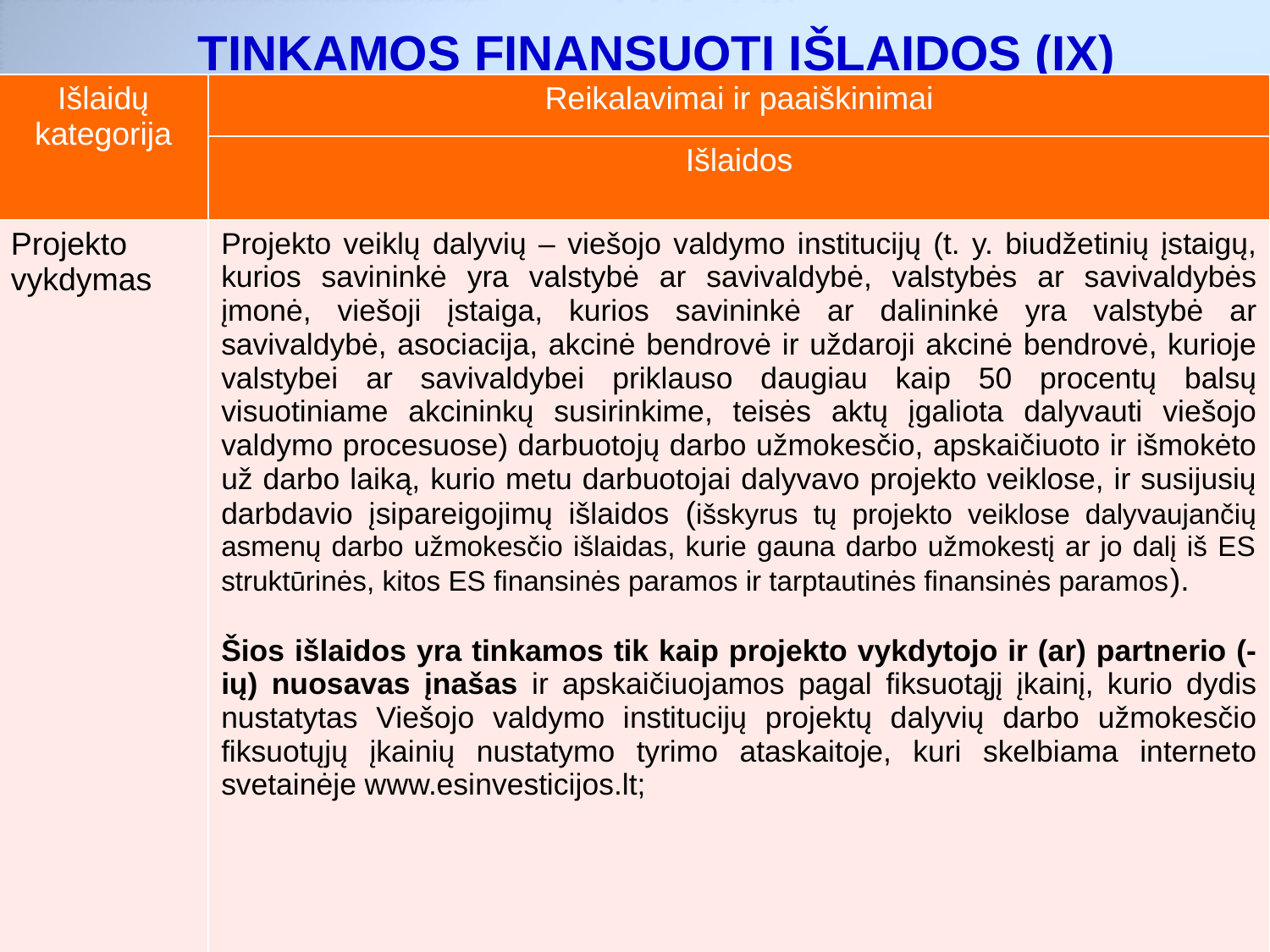

# TINKAMOS FINANSUOTI IŠLAIDOS (IX)
| Išlaidų kategorija | Reikalavimai ir paaiškinimai |
| --- | --- |
|  | Išlaidos |
| Projekto vykdymas | Projekto veiklų dalyvių – viešojo valdymo institucijų (t. y. biudžetinių įstaigų, kurios savininkė yra valstybė ar savivaldybė, valstybės ar savivaldybės įmonė, viešoji įstaiga, kurios savininkė ar dalininkė yra valstybė ar savivaldybė, asociacija, akcinė bendrovė ir uždaroji akcinė bendrovė, kurioje valstybei ar savivaldybei priklauso daugiau kaip 50 procentų balsų visuotiniame akcininkų susirinkime, teisės aktų įgaliota dalyvauti viešojo valdymo procesuose) darbuotojų darbo užmokesčio, apskaičiuoto ir išmokėto už darbo laiką, kurio metu darbuotojai dalyvavo projekto veiklose, ir susijusių darbdavio įsipareigojimų išlaidos (išskyrus tų projekto veiklose dalyvaujančių asmenų darbo užmokesčio išlaidas, kurie gauna darbo užmokestį ar jo dalį iš ES struktūrinės, kitos ES finansinės paramos ir tarptautinės finansinės paramos). Šios išlaidos yra tinkamos tik kaip projekto vykdytojo ir (ar) partnerio (-ių) nuosavas įnašas ir apskaičiuojamos pagal fiksuotąjį įkainį, kurio dydis nustatytas Viešojo valdymo institucijų projektų dalyvių darbo užmokesčio fiksuotųjų įkainių nustatymo tyrimo ataskaitoje, kuri skelbiama interneto svetainėje www.esinvesticijos.lt; |